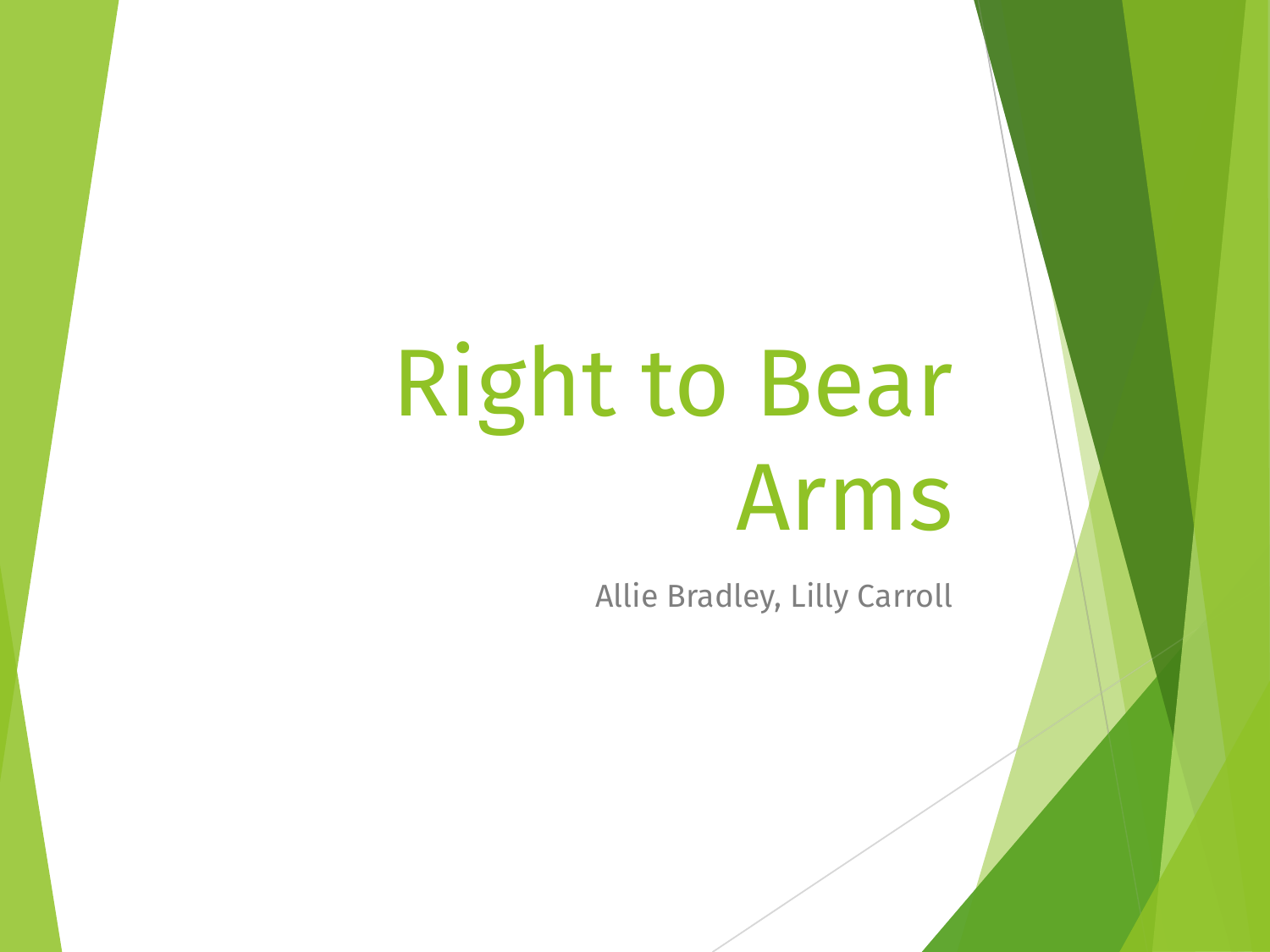

# Right to Bear Arms
Allie Bradley, Lilly Carroll